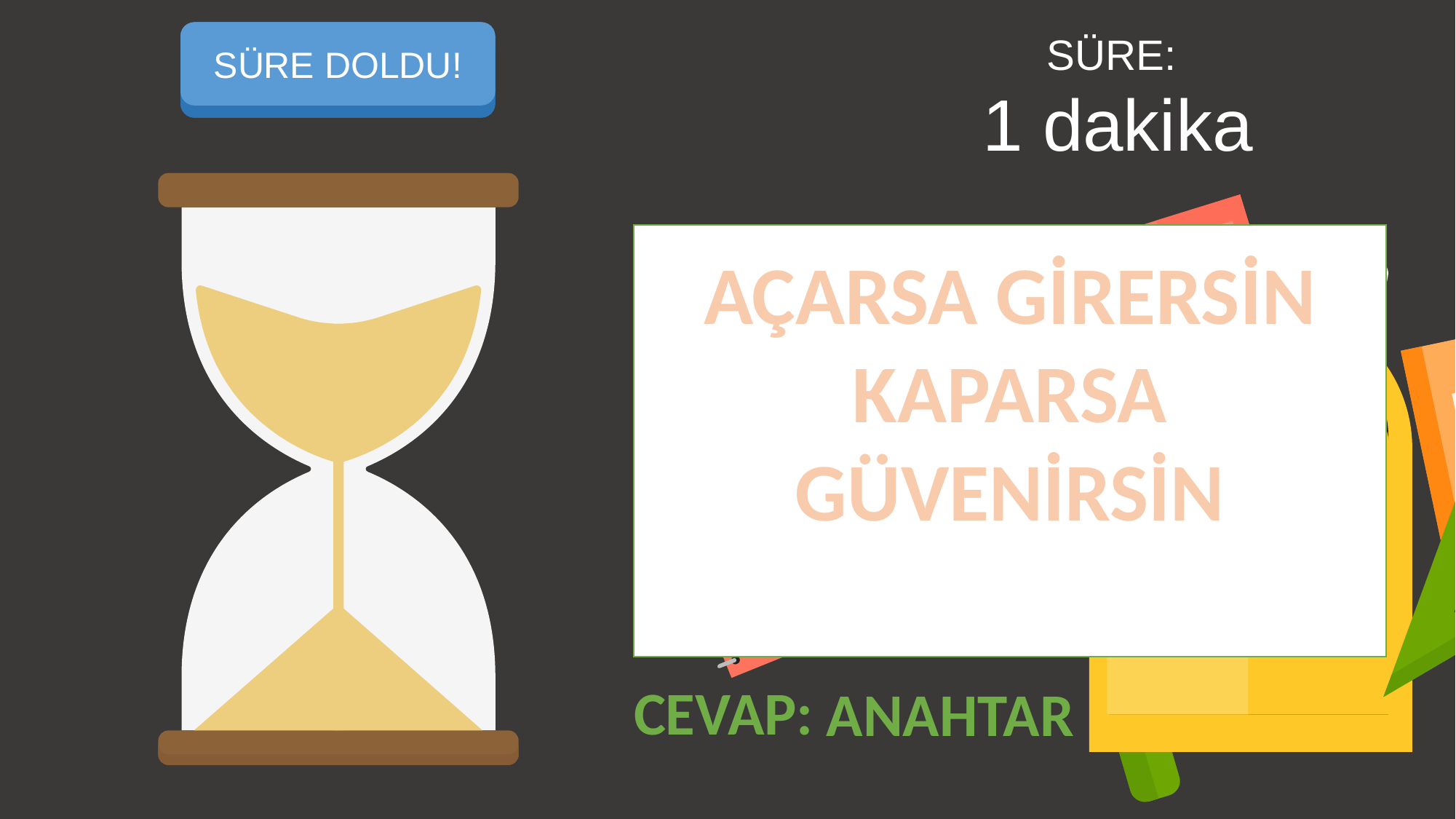

SÜREYİ BAŞLAT

SÜRE DOLDU!

SÜRE:
1 dakika

AÇARSA GİRERSİN
KAPARSA
GÜVENİRSİN

CEVAP:
ANAHTAR